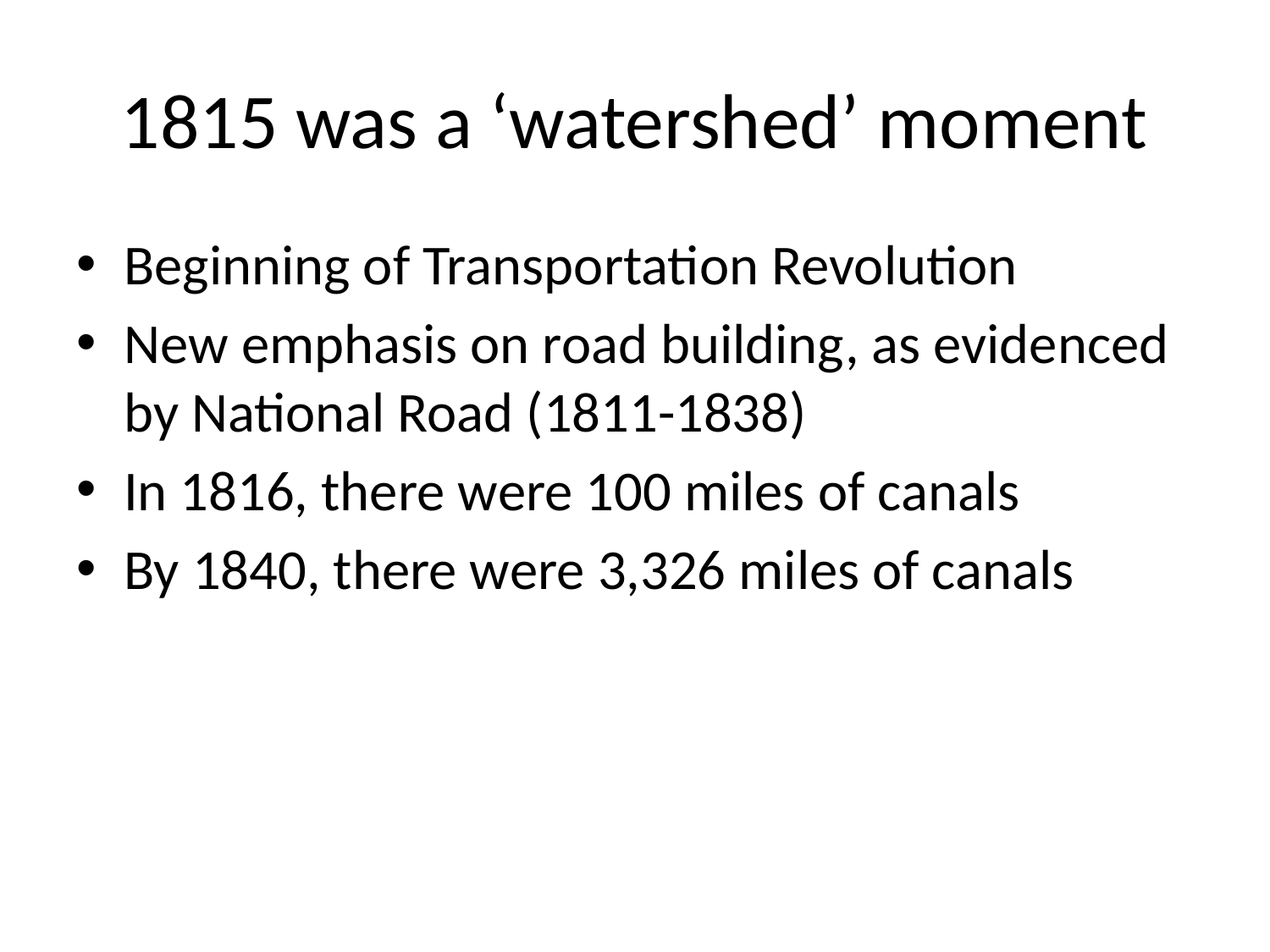

# 1815 was a ‘watershed’ moment
Beginning of Transportation Revolution
New emphasis on road building, as evidenced by National Road (1811-1838)
In 1816, there were 100 miles of canals
By 1840, there were 3,326 miles of canals